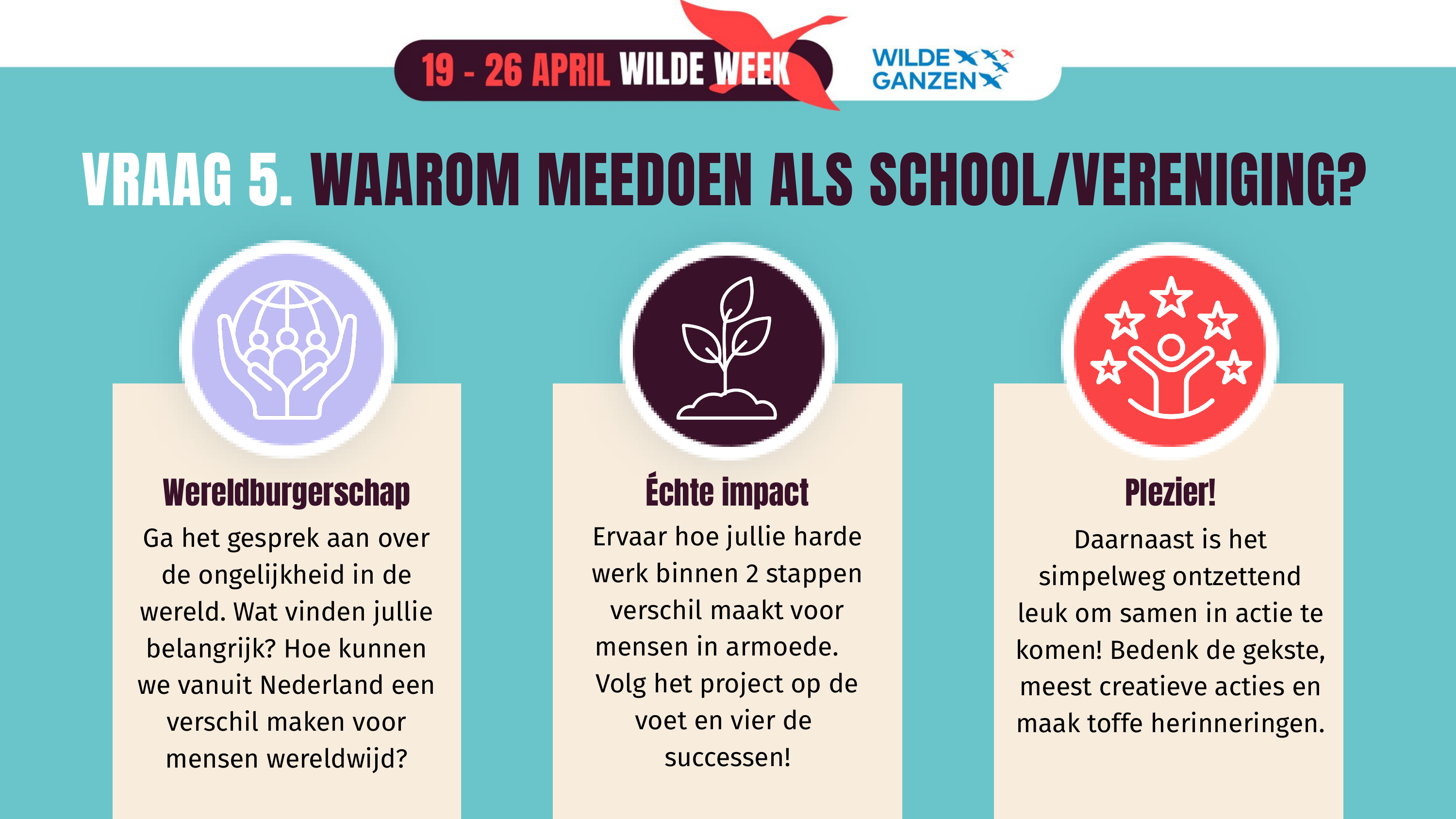

VRAAG 5. WAAROM MEEDOEN ALS SCHOOL/VERENIGING?

Wereldburgerschap
Échte impact
Plezier!
Ervaar hoe jullie harde werk binnen 2 stappen verschil maakt voor mensen in armoede.    Volg het project op de voet en vier de
successen!
Ga het gesprek aan over de ongelijkheid in de wereld. Wat vinden jullie belangrijk? Hoe kunnen we vanuit Nederland een verschil maken voor mensen wereldwijd?
Daarnaast is het simpelweg ontzettend leuk om samen in actie te komen! Bedenk de gekste, meest creatieve acties en maak toffe herinneringen.